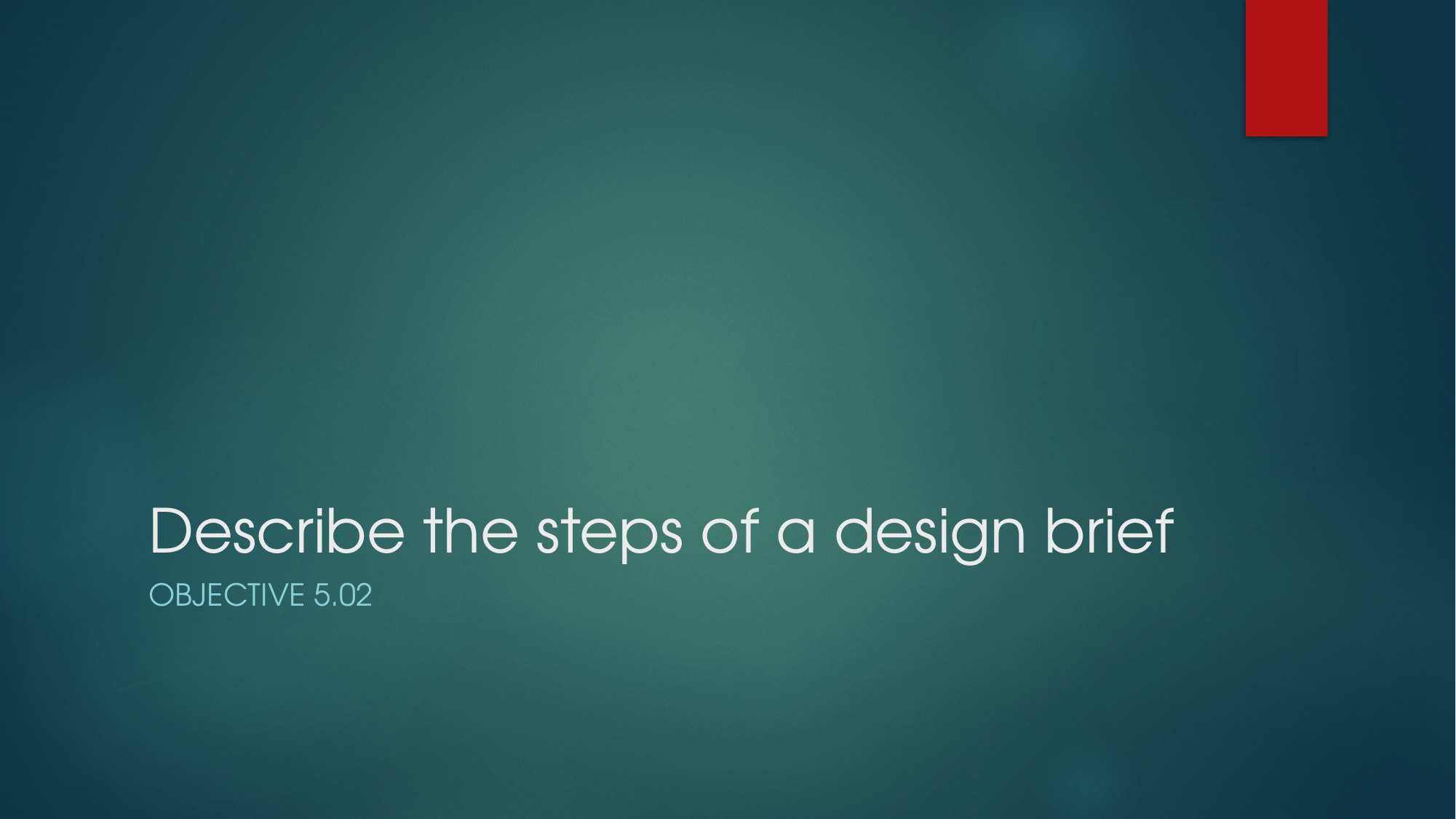

# Describe the steps of a design brief
Objective 5.02